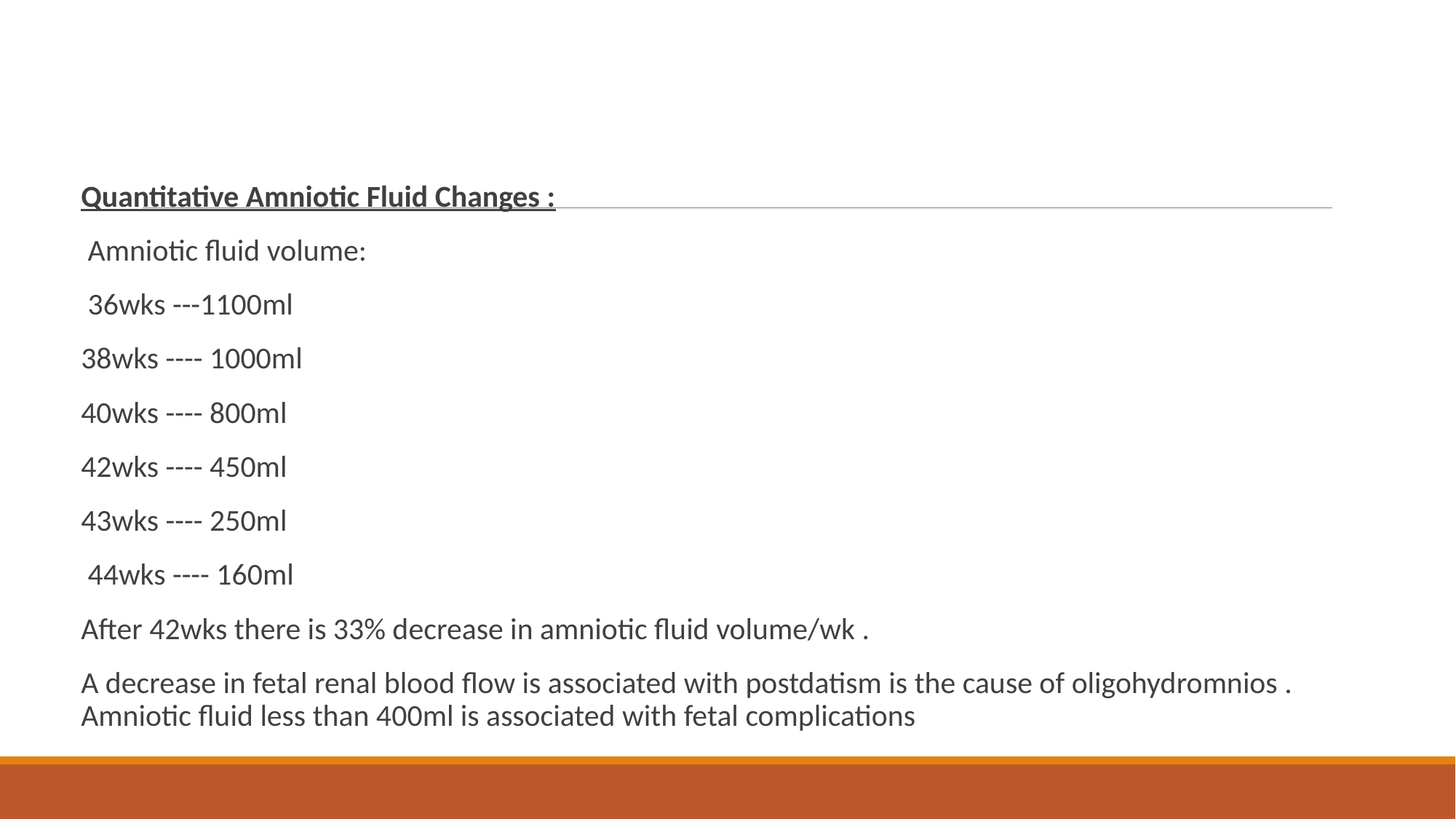

Quantitative Amniotic Fluid Changes :
 Amniotic fluid volume:
 36wks ---1100ml
38wks ---- 1000ml
40wks ---- 800ml
42wks ---- 450ml
43wks ---- 250ml
 44wks ---- 160ml
After 42wks there is 33% decrease in amniotic fluid volume/wk .
A decrease in fetal renal blood flow is associated with postdatism is the cause of oligohydromnios . Amniotic fluid less than 400ml is associated with fetal complications